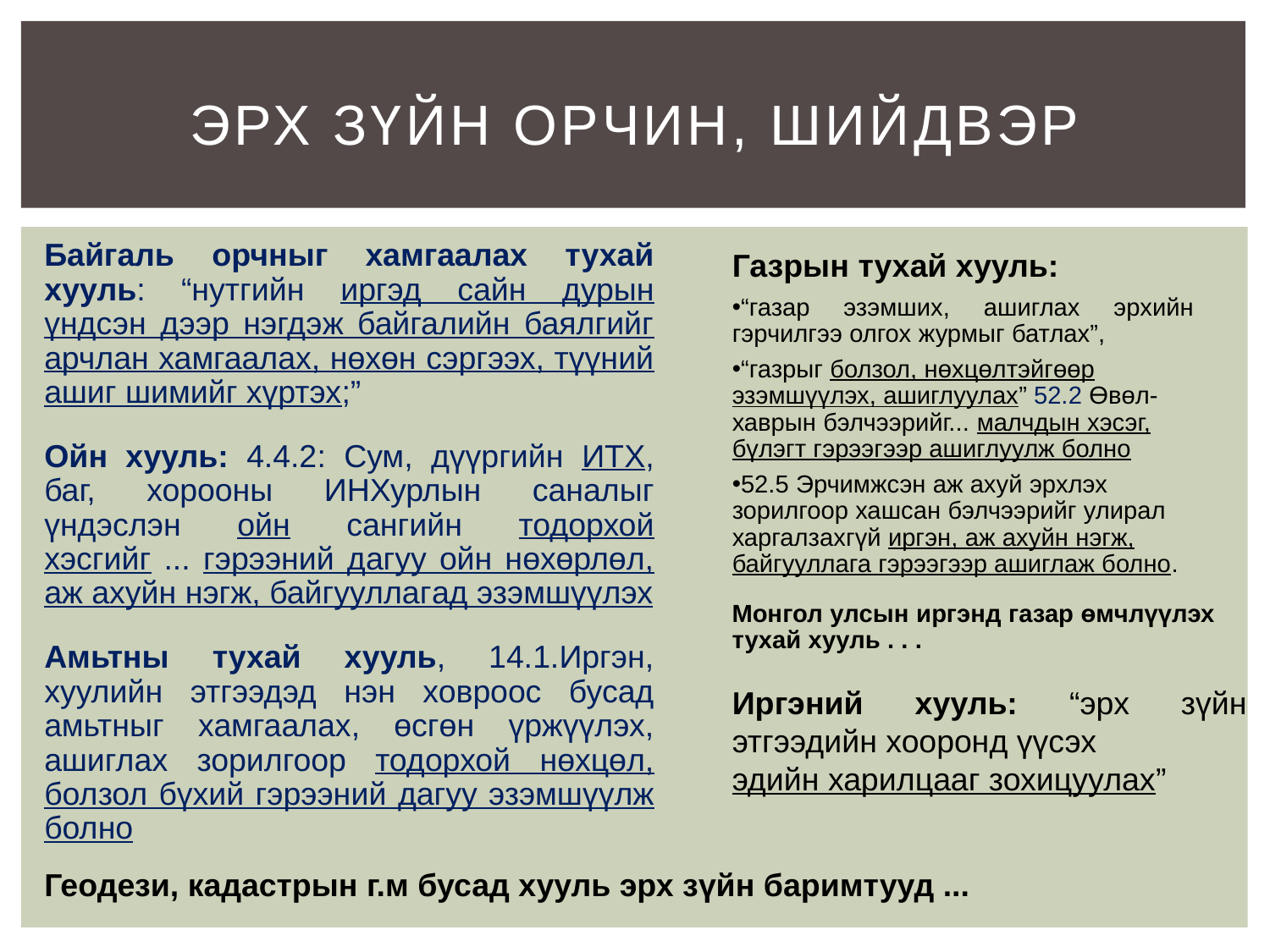

# ЭРХ ЗҮЙН ОРЧИН, ШИЙДВЭР
Байгаль орчныг хамгаалах тухай хууль: “нутгийн иргэд сайн дурын үндсэн дээр нэгдэж байгалийн баялгийг арчлан хамгаалах, нөхөн сэргээх, түүний ашиг шимийг хүртэх;”
Газрын тухай хууль:
“газар эзэмших, ашиглах эрхийн гэрчилгээ олгох журмыг батлах”,
“газрыг болзол, нөхцөлтэйгөөр эзэмшүүлэх, ашиглуулах” 52.2 Өвөл-хаврын бэлчээрийг... малчдын хэсэг, бүлэгт гэрээгээр ашиглуулж болно
52.5 Эрчимжсэн аж ахуй эрхлэх зорилгоор хашсан бэлчээрийг улирал харгалзахгүй иргэн, аж ахуйн нэгж, байгууллага гэрээгээр ашиглаж болно.
Ойн хууль: 4.4.2: Сум, дүүргийн ИТХ, баг, хорооны ИНХурлын саналыг үндэслэн ойн сангийн тодорхой хэсгийг ... гэрээний дагуу ойн нөхөрлөл, аж ахуйн нэгж, байгууллагад эзэмшүүлэх
Монгол улсын иргэнд газар өмчлүүлэх тухай хууль . . .
Амьтны тухай хууль, 14.1.Иргэн, хуулийн этгээдэд нэн ховроос бусад амьтныг хамгаалах, өсгөн үржүүлэх, ашиглах зорилгоор тодорхой нөхцөл, болзол бүхий гэрээний дагуу эзэмшүүлж болно
Иргэний хууль: “эрх зүйн этгээдийн хооронд үүсэх
эдийн харилцааг зохицуулах”
Геодези, кадастрын г.м бусад хууль эрх зүйн баримтууд ...